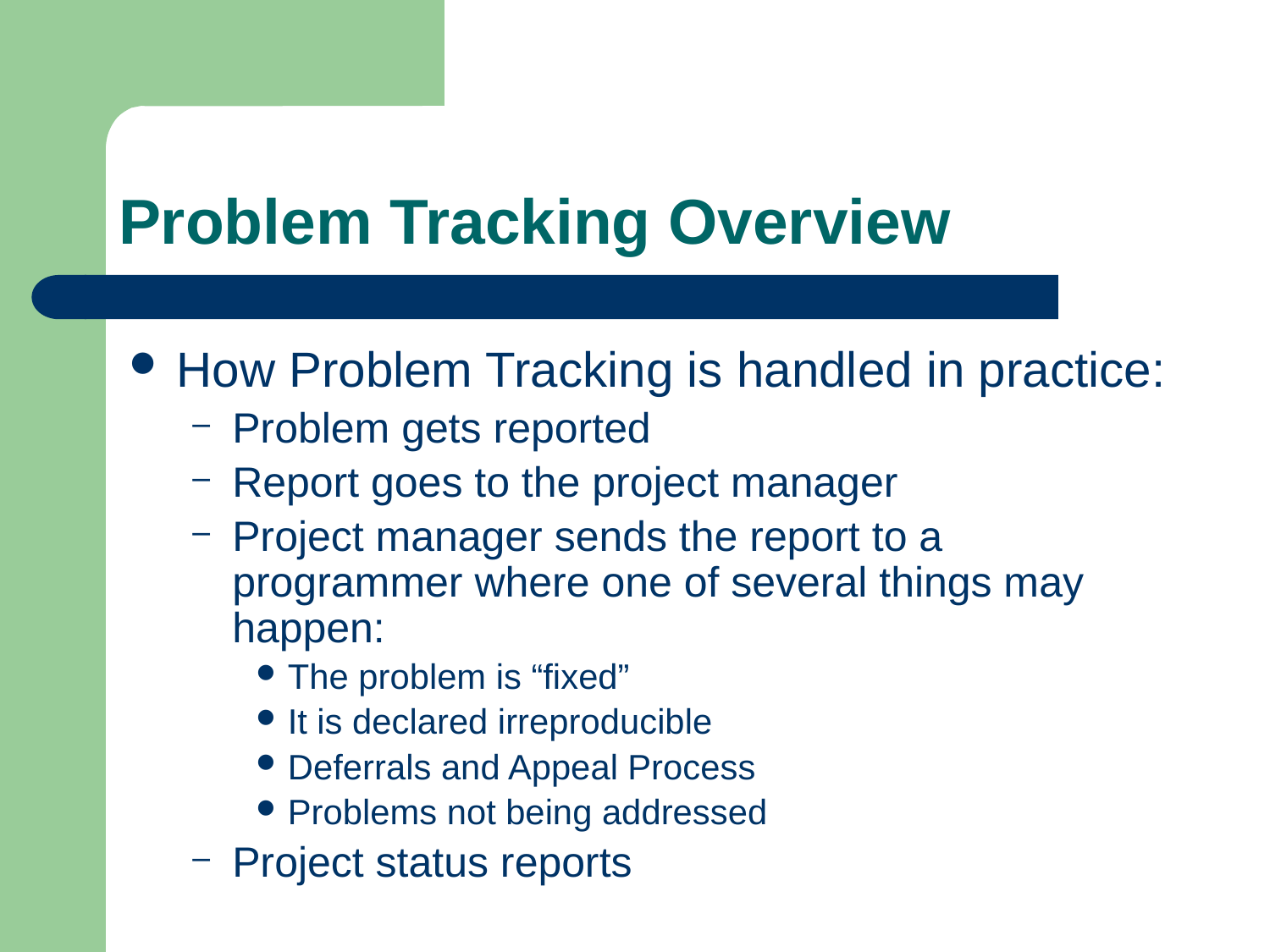

# Problem Tracking Overview
How Problem Tracking is handled in practice:
Problem gets reported
Report goes to the project manager
Project manager sends the report to a programmer where one of several things may happen:
The problem is “fixed”
It is declared irreproducible
Deferrals and Appeal Process
Problems not being addressed
Project status reports